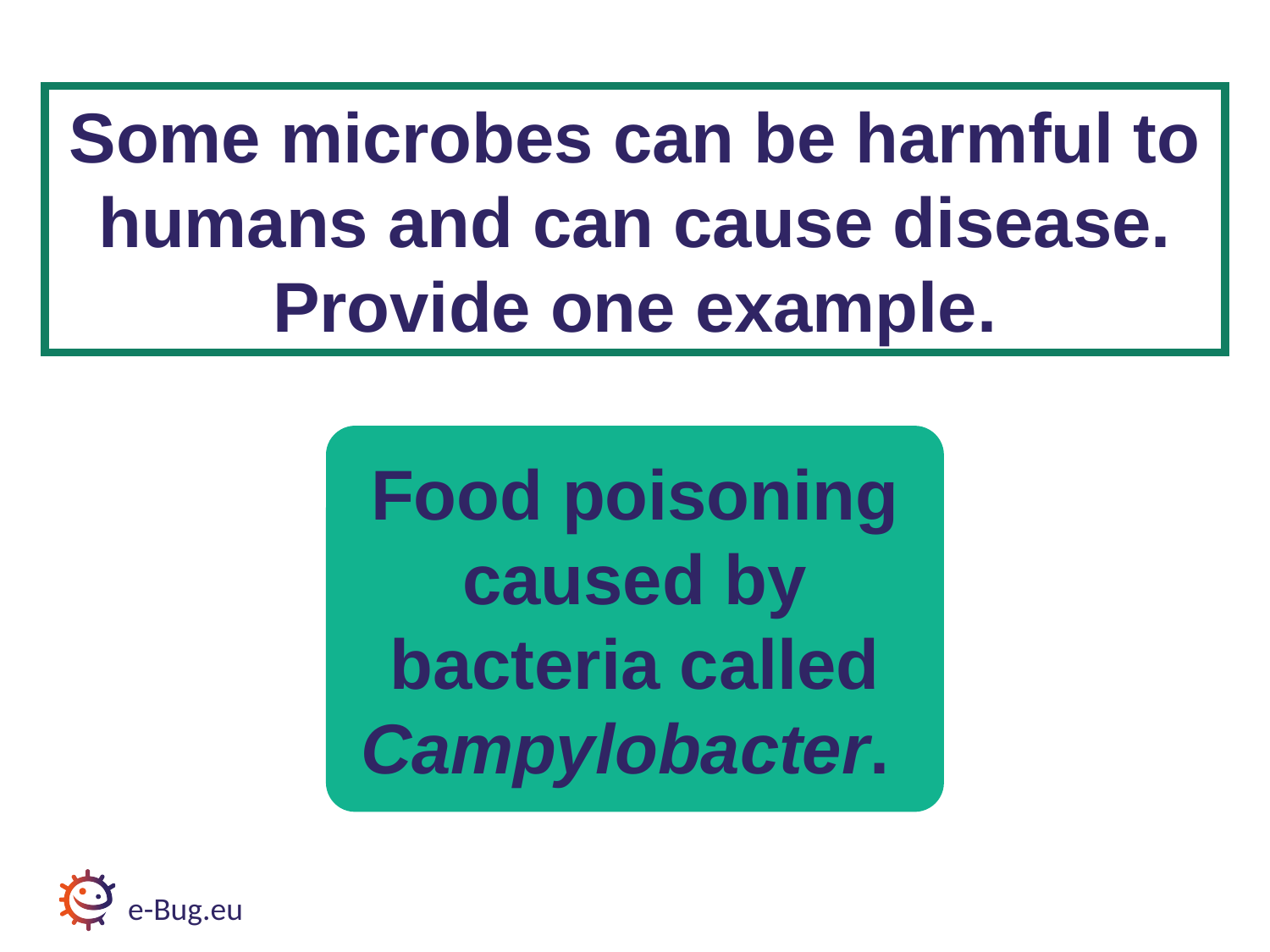

# Discussion Question 1
Some microbes can be harmful to humans and can cause disease. Provide one example.
Food poisoning
caused by bacteria called Campylobacter.
e-Bug.eu